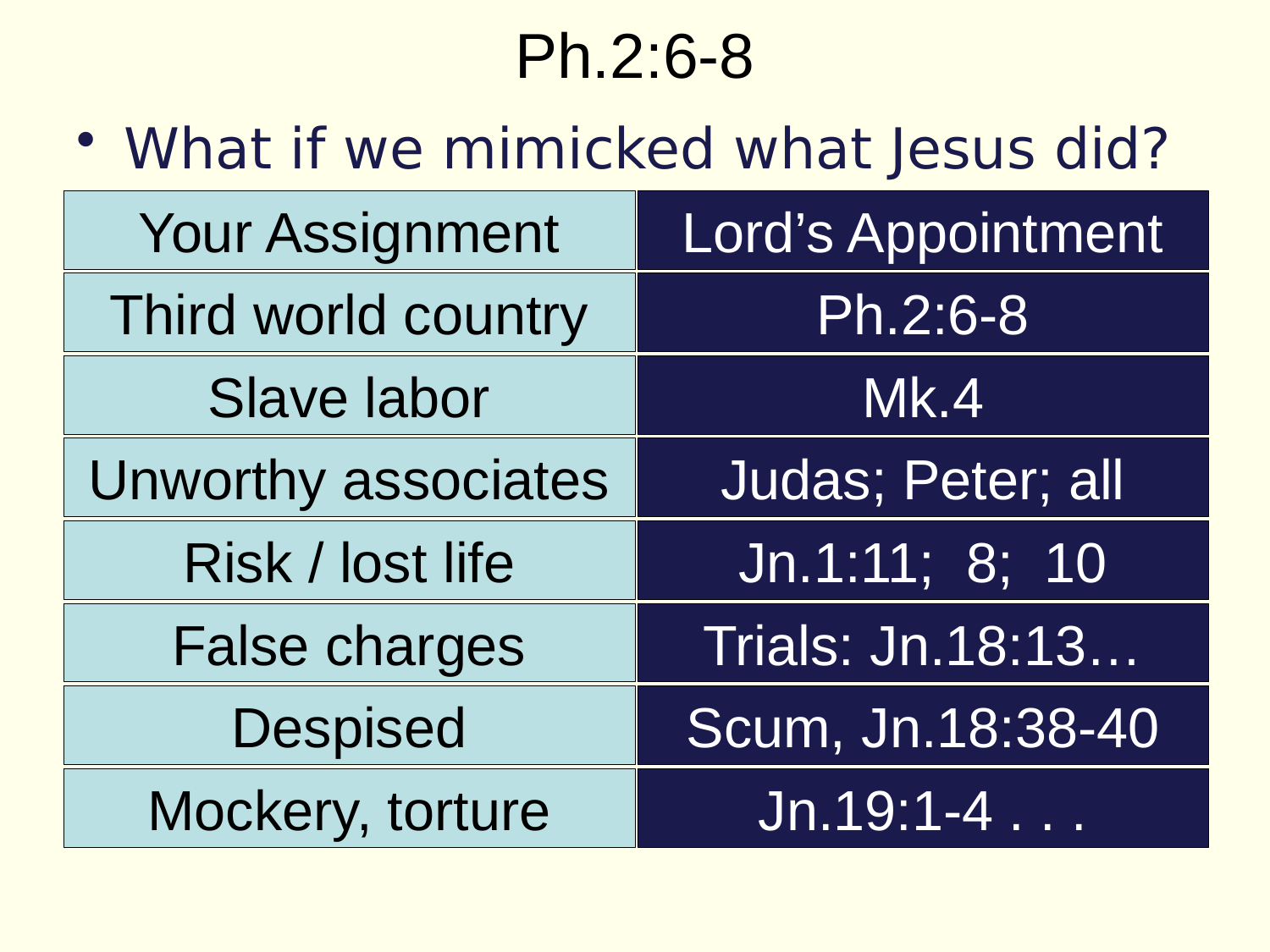

# Ph.2:6-8
What if we mimicked what Jesus did?
Your Assignment
Lord’s Appointment
Third world country
Ph.2:6-8
Slave labor
Mk.4
Unworthy associates
Judas; Peter; all
Risk / lost life
Jn.1:11;  8;  10
False charges
Trials: Jn.18:13…
Despised
Scum, Jn.18:38-40
Mockery, torture
Jn.19:1-4 . . .